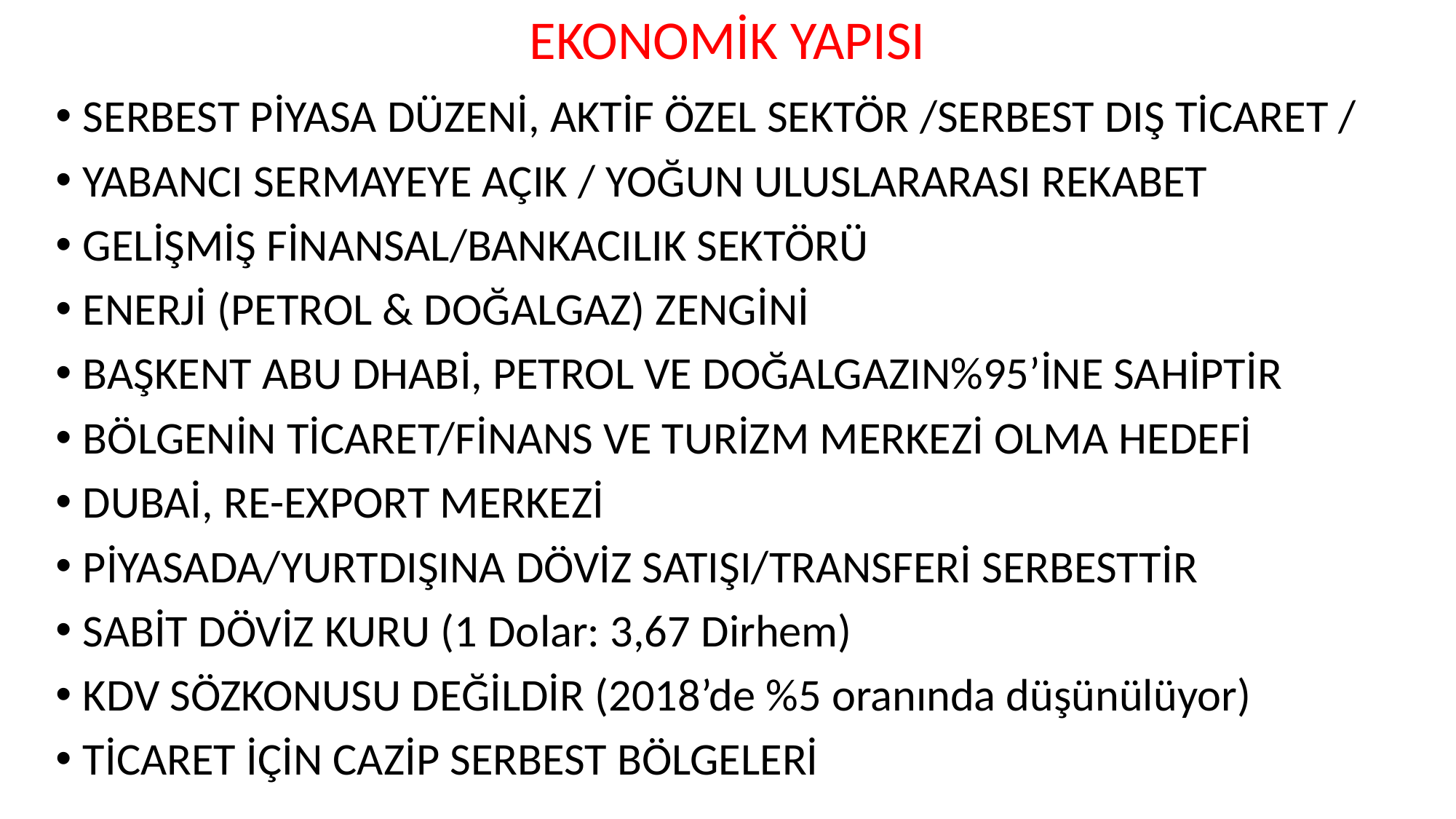

# EKONOMİK YAPISI
SERBEST PİYASA DÜZENİ, AKTİF ÖZEL SEKTÖR /SERBEST DIŞ TİCARET /
YABANCI SERMAYEYE AÇIK / YOĞUN ULUSLARARASI REKABET
GELİŞMİŞ FİNANSAL/BANKACILIK SEKTÖRÜ
ENERJİ (PETROL & DOĞALGAZ) ZENGİNİ
BAŞKENT ABU DHABİ, PETROL VE DOĞALGAZIN%95’İNE SAHİPTİR
BÖLGENİN TİCARET/FİNANS VE TURİZM MERKEZİ OLMA HEDEFİ
DUBAİ, RE-EXPORT MERKEZİ
PİYASADA/YURTDIŞINA DÖVİZ SATIŞI/TRANSFERİ SERBESTTİR
SABİT DÖVİZ KURU (1 Dolar: 3,67 Dirhem)
KDV SÖZKONUSU DEĞİLDİR (2018’de %5 oranında düşünülüyor)
TİCARET İÇİN CAZİP SERBEST BÖLGELERİ